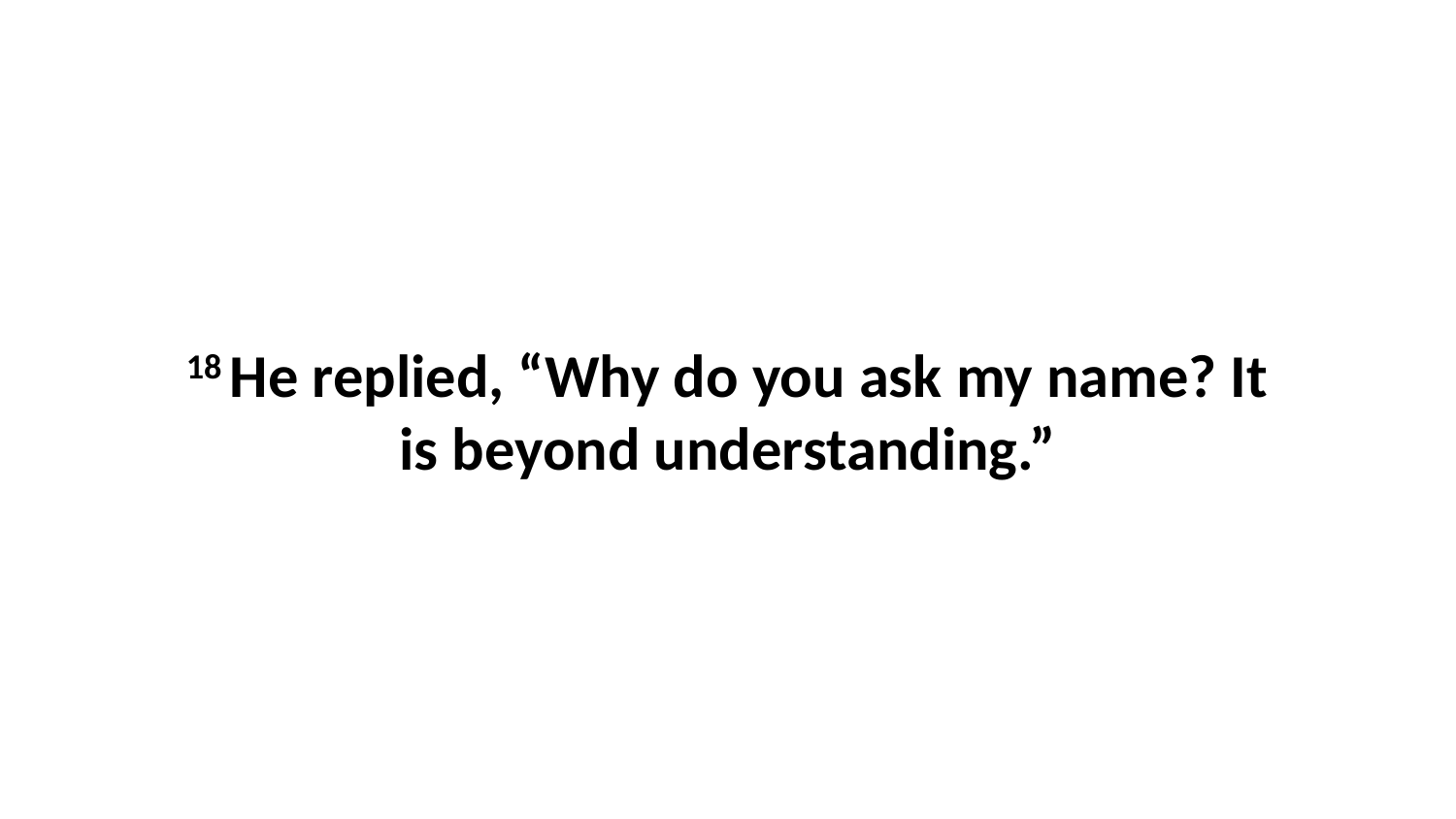

18 He replied, “Why do you ask my name? It is beyond understanding.”